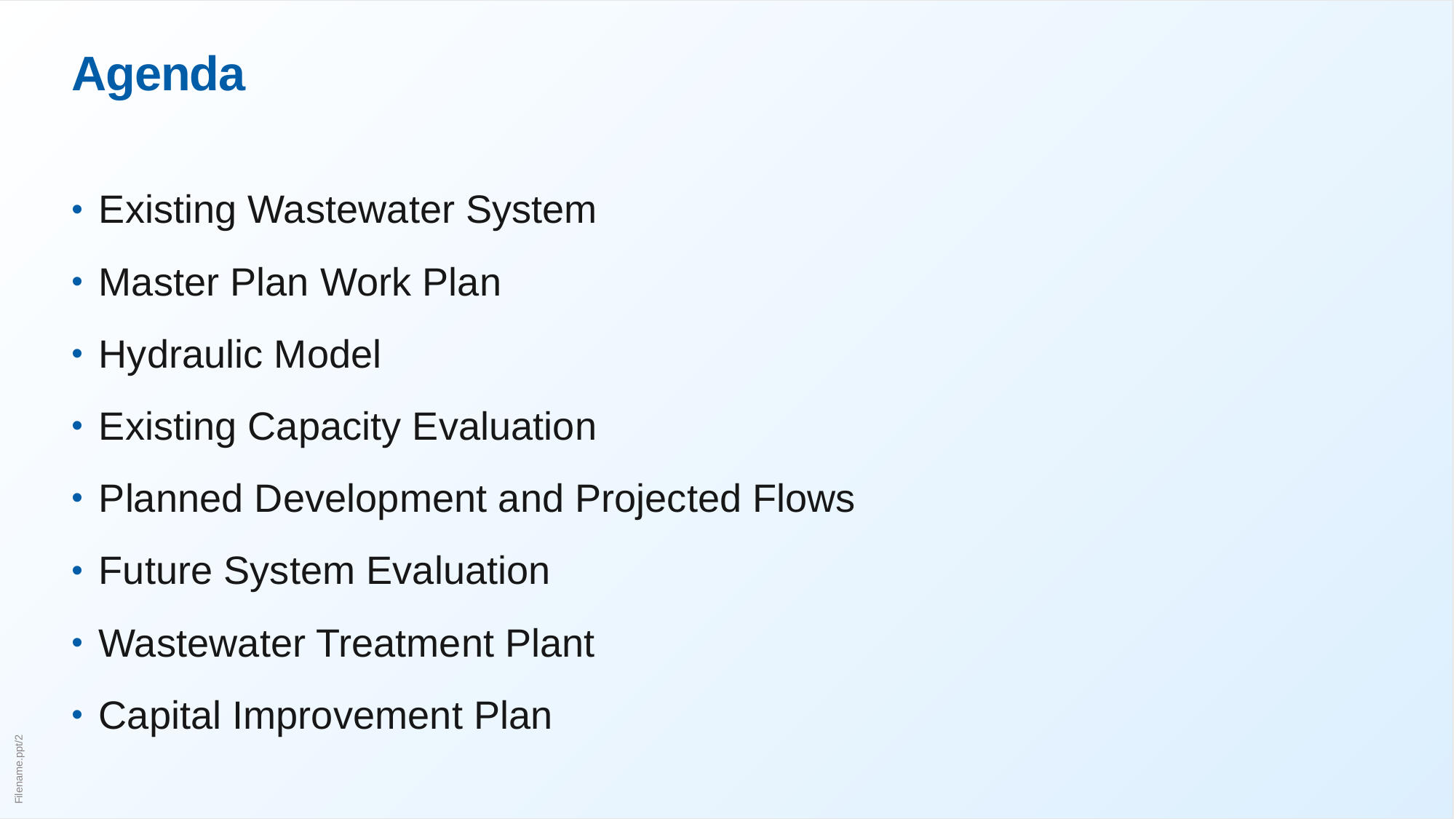

# Agenda
Existing Wastewater System
Master Plan Work Plan
Hydraulic Model
Existing Capacity Evaluation
Planned Development and Projected Flows
Future System Evaluation
Wastewater Treatment Plant
Capital Improvement Plan